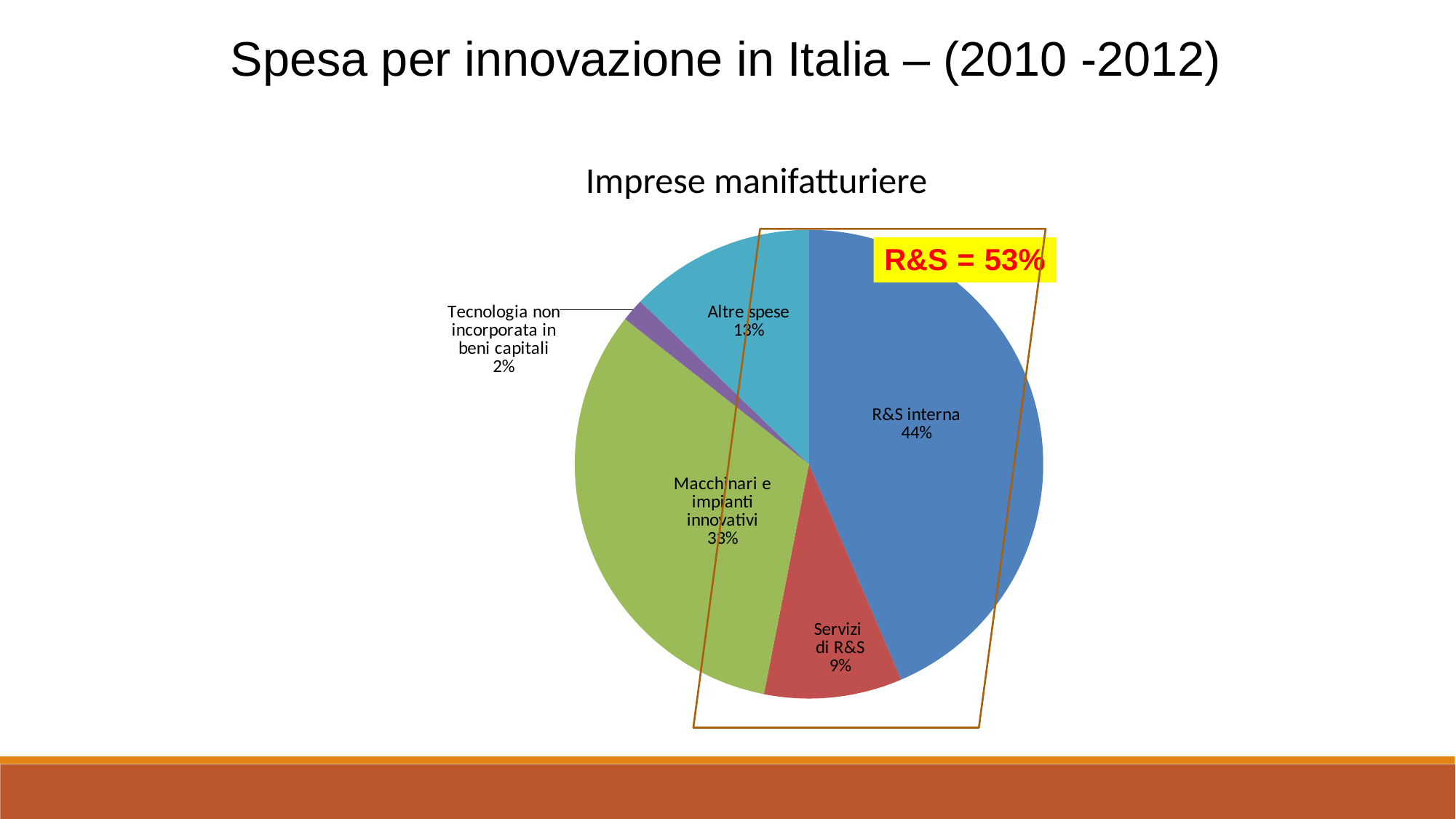

Spesa per innovazione in Italia – (2010 -2012)
Imprese manifatturiere

### Chart

| Category |  |  |
|---|---|---|
| R&S interna | 43.56718862870388 | 43.56718862870388 |
| Servizi di R&S | 9.514087281076709 | 9.514087281076709 |
| Macchinari e impianti innovativi | 32.547573357962094 | 32.547573357962094 |
| Tecnologia non incorporata in beni capitali | 1.5797914791612497 | 1.5797914791612497 |
| Altre spese | 12.791359253095901 | 12.791359253095901 |